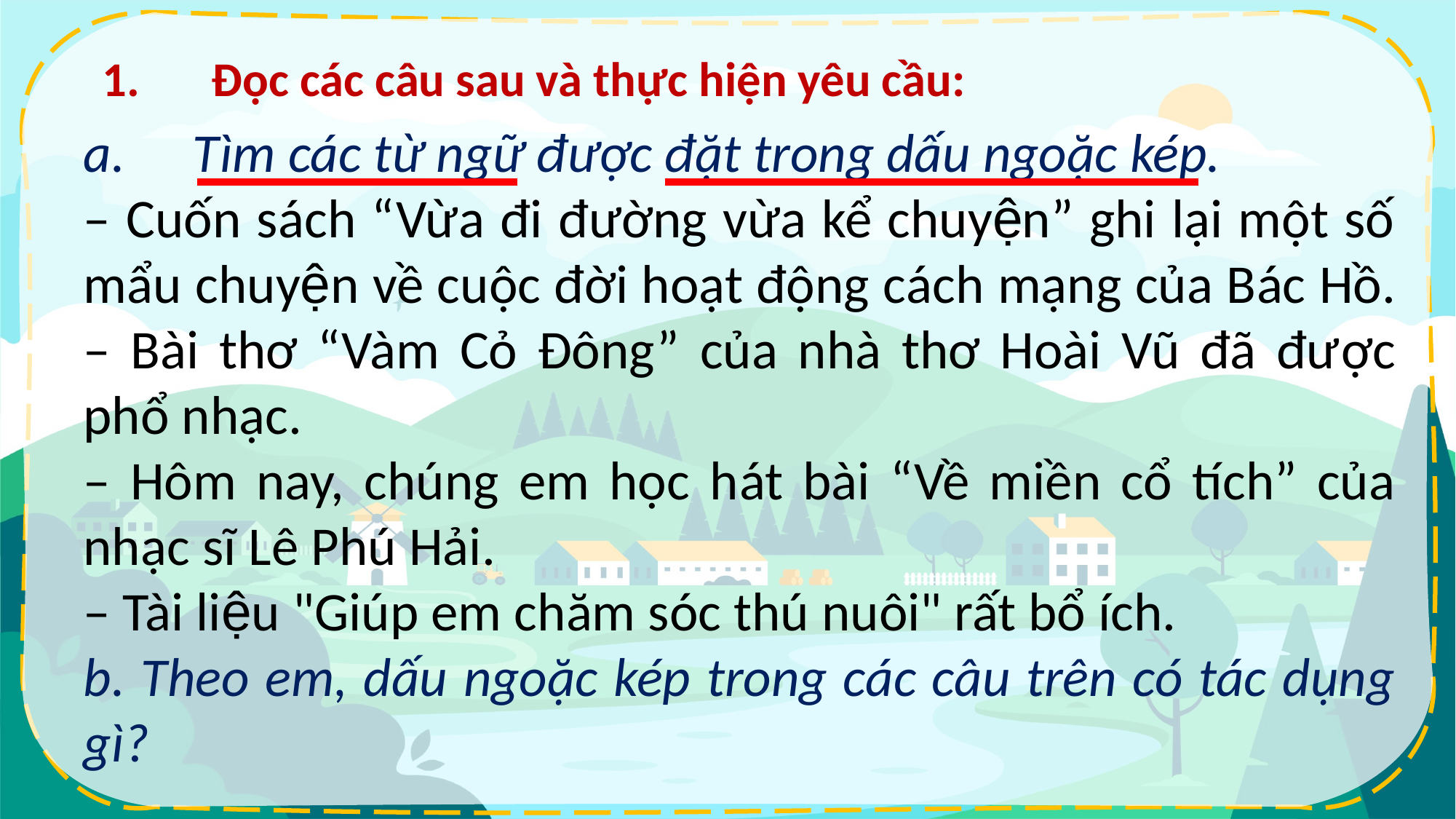

1.	Đọc các câu sau và thực hiện yêu cầu:
a.	Tìm các từ ngữ được đặt trong dấu ngoặc kép.
– Cuốn sách “Vừa đi đường vừa kể chuyện” ghi lại một số mẩu chuyện về cuộc đời hoạt động cách mạng của Bác Hồ.
– Bài thơ “Vàm Cỏ Đông” của nhà thơ Hoài Vũ đã được phổ nhạc.
– Hôm nay, chúng em học hát bài “Về miền cổ tích” của nhạc sĩ Lê Phú Hải.
– Tài liệu "Giúp em chăm sóc thú nuôi" rất bổ ích.
b. Theo em, dấu ngoặc kép trong các câu trên có tác dụng gì?